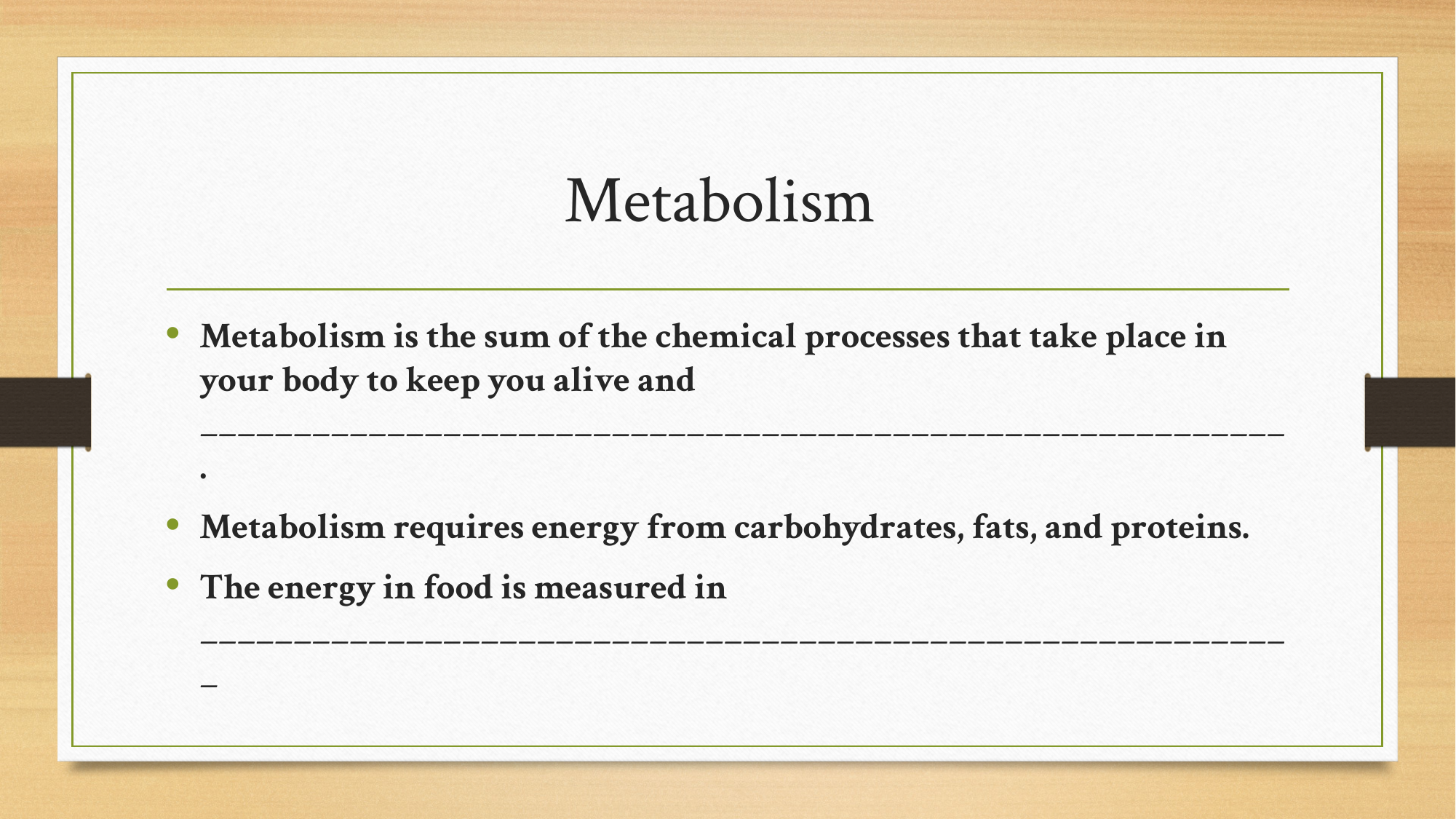

# Metabolism
Metabolism is the sum of the chemical processes that take place in your body to keep you alive and __________________________________________________________.
Metabolism requires energy from carbohydrates, fats, and proteins.
The energy in food is measured in ___________________________________________________________